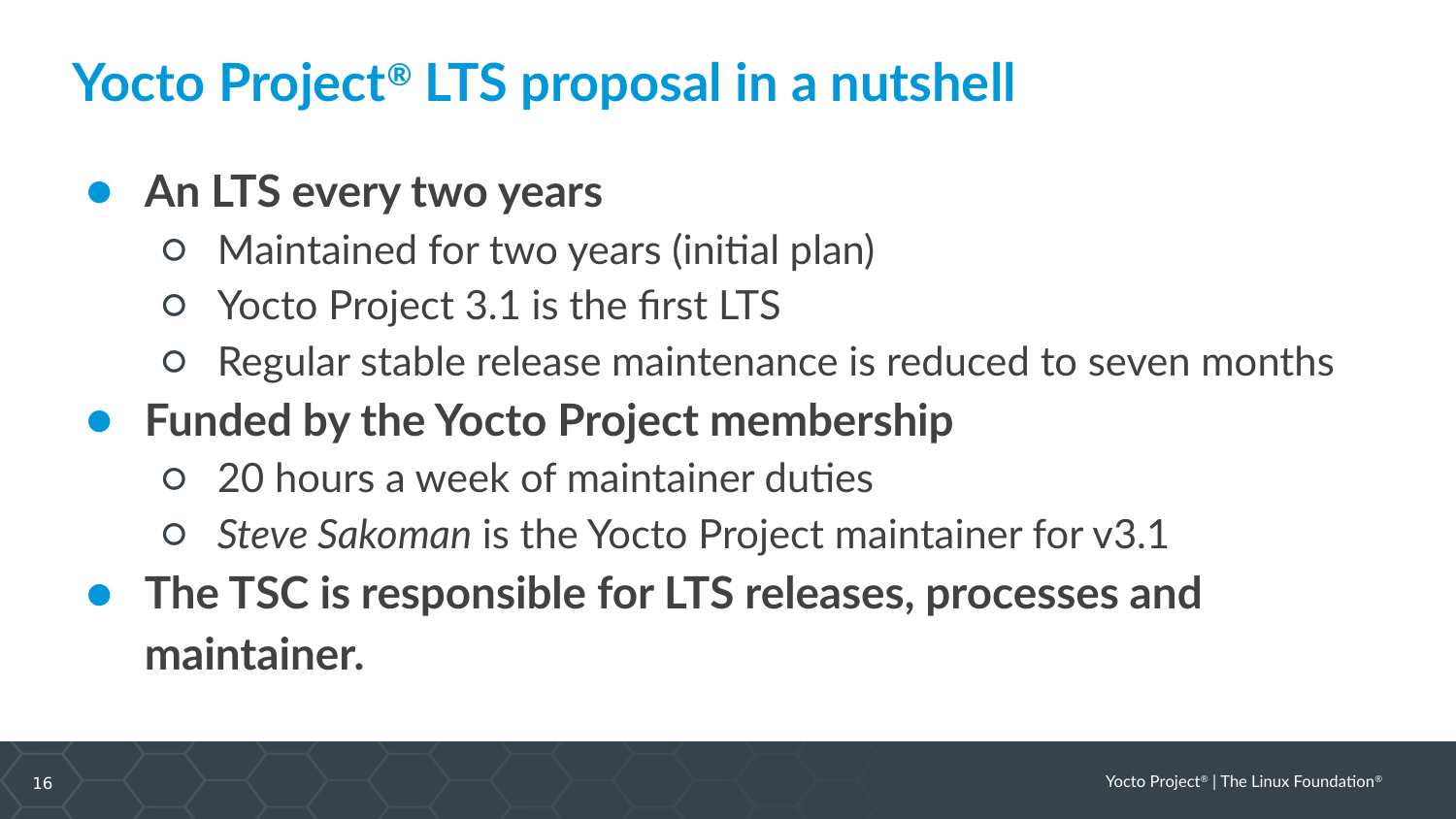

# Yocto Project®️ LTS proposal in a nutshell
An LTS every two years
Maintained for two years (initial plan)
Yocto Project 3.1 is the first LTS
Regular stable release maintenance is reduced to seven months
Funded by the Yocto Project membership
20 hours a week of maintainer duties
Steve Sakoman is the Yocto Project maintainer for v3.1
The TSC is responsible for LTS releases, processes and maintainer.